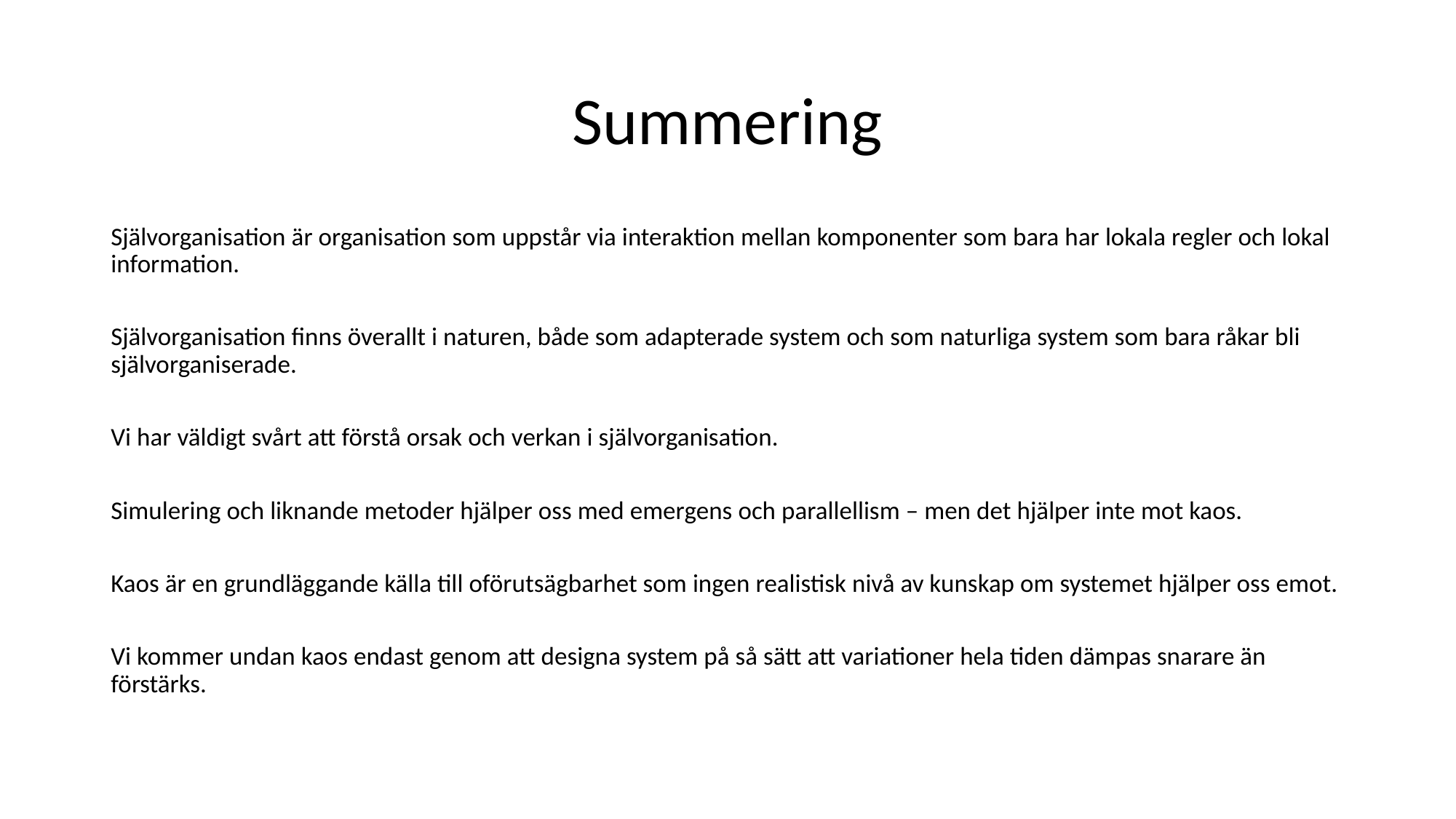

# Summering
Självorganisation är organisation som uppstår via interaktion mellan komponenter som bara har lokala regler och lokal information.

Självorganisation finns överallt i naturen, både som adapterade system och som naturliga system som bara råkar bli självorganiserade.

Vi har väldigt svårt att förstå orsak och verkan i självorganisation.

Simulering och liknande metoder hjälper oss med emergens och parallellism – men det hjälper inte mot kaos.

Kaos är en grundläggande källa till oförutsägbarhet som ingen realistisk nivå av kunskap om systemet hjälper oss emot.

Vi kommer undan kaos endast genom att designa system på så sätt att variationer hela tiden dämpas snarare än förstärks.